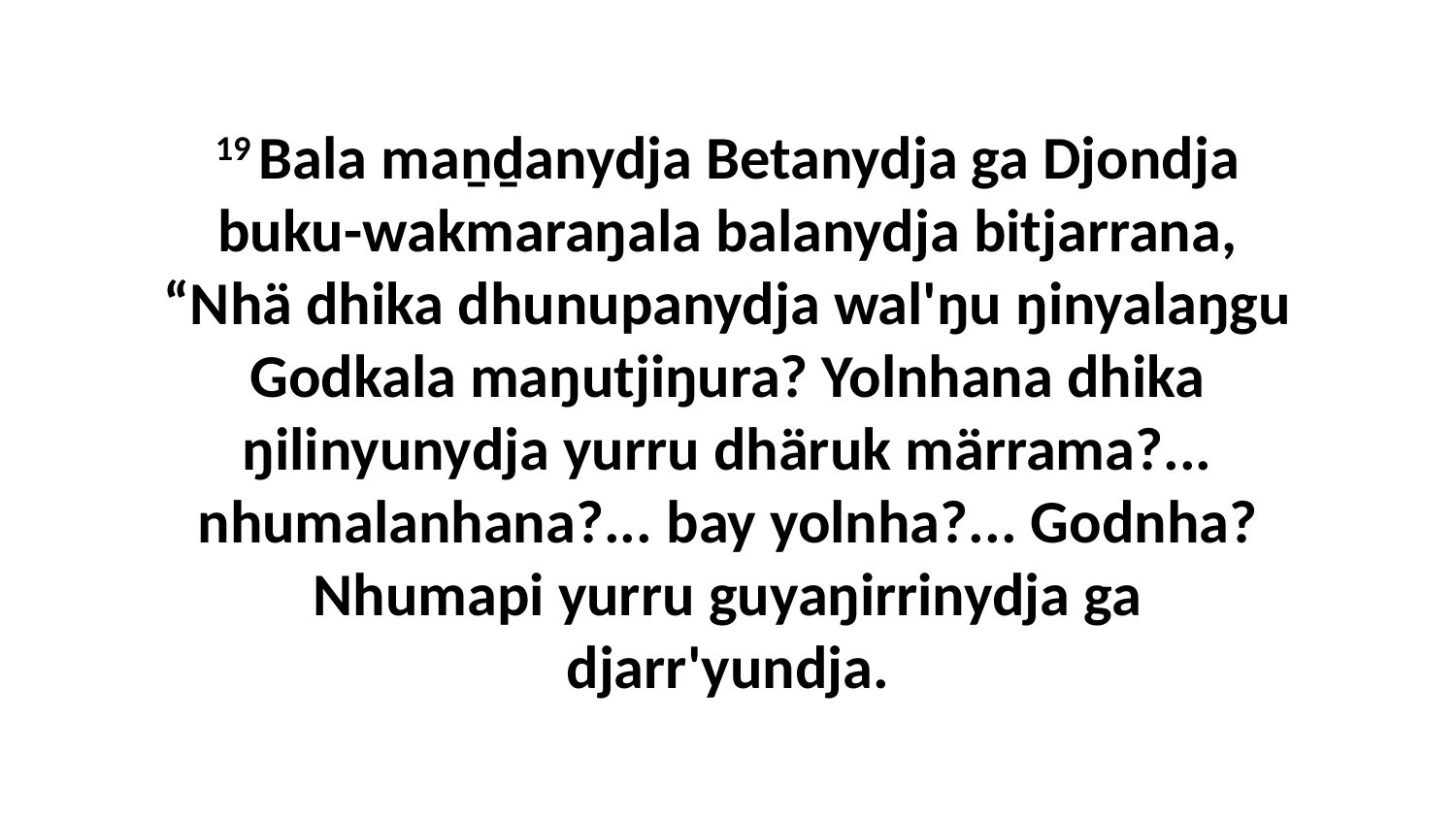

19 Bala maṉḏanydja Betanydja ga Djondja buku-wakmaraŋala balanydja bitjarrana, “Nhä dhika dhunupanydja wal'ŋu ŋinyalaŋgu Godkala maŋutjiŋura? Yolnhana dhika ŋilinyunydja yurru dhäruk märrama?... nhumalanhana?... bay yolnha?... Godnha? Nhumapi yurru guyaŋirrinydja ga djarr'yundja.